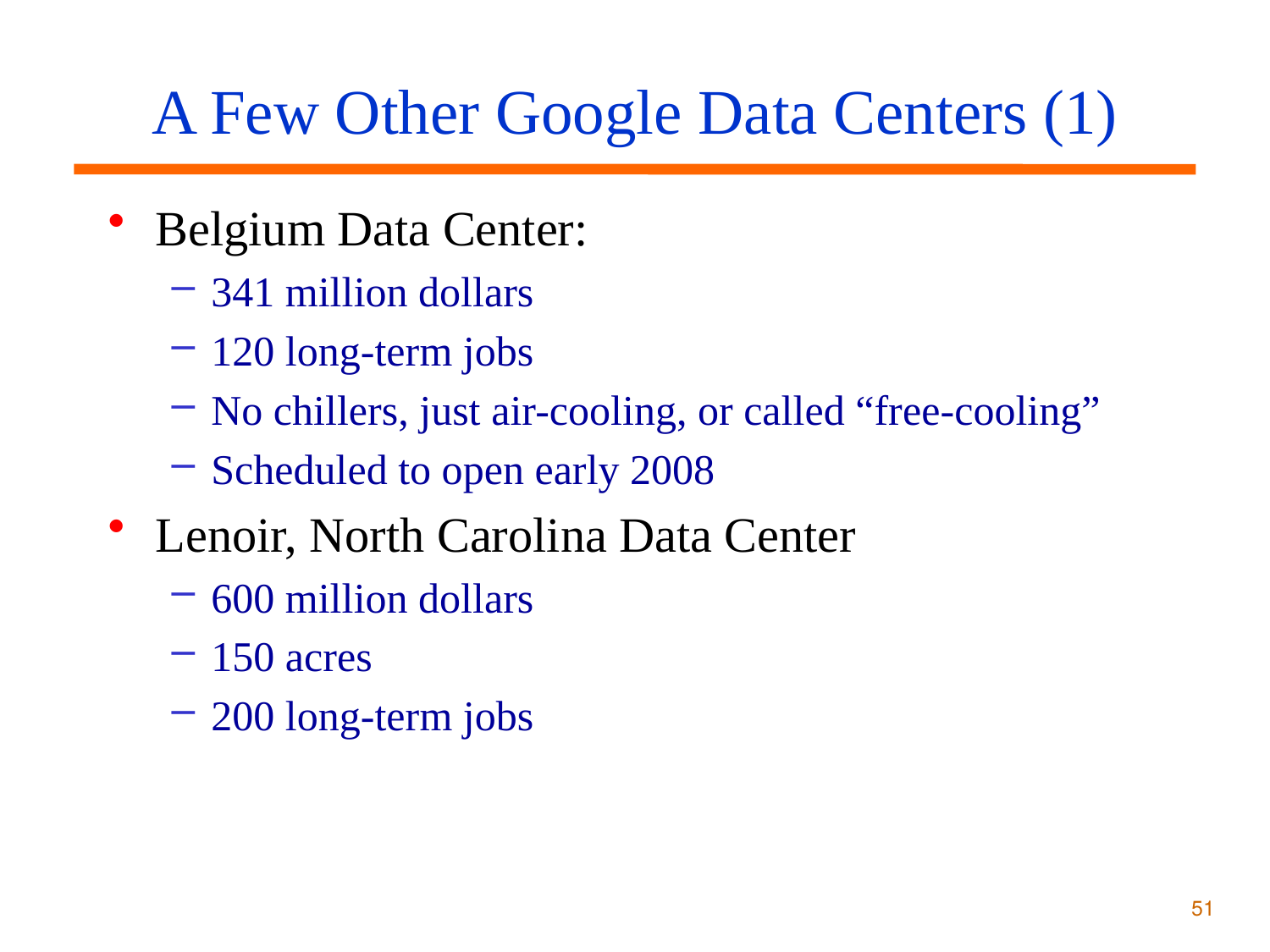

# A Few Other Google Data Centers (1)
Belgium Data Center:
341 million dollars
120 long-term jobs
No chillers, just air-cooling, or called “free-cooling”
Scheduled to open early 2008
Lenoir, North Carolina Data Center
600 million dollars
150 acres
200 long-term jobs

51